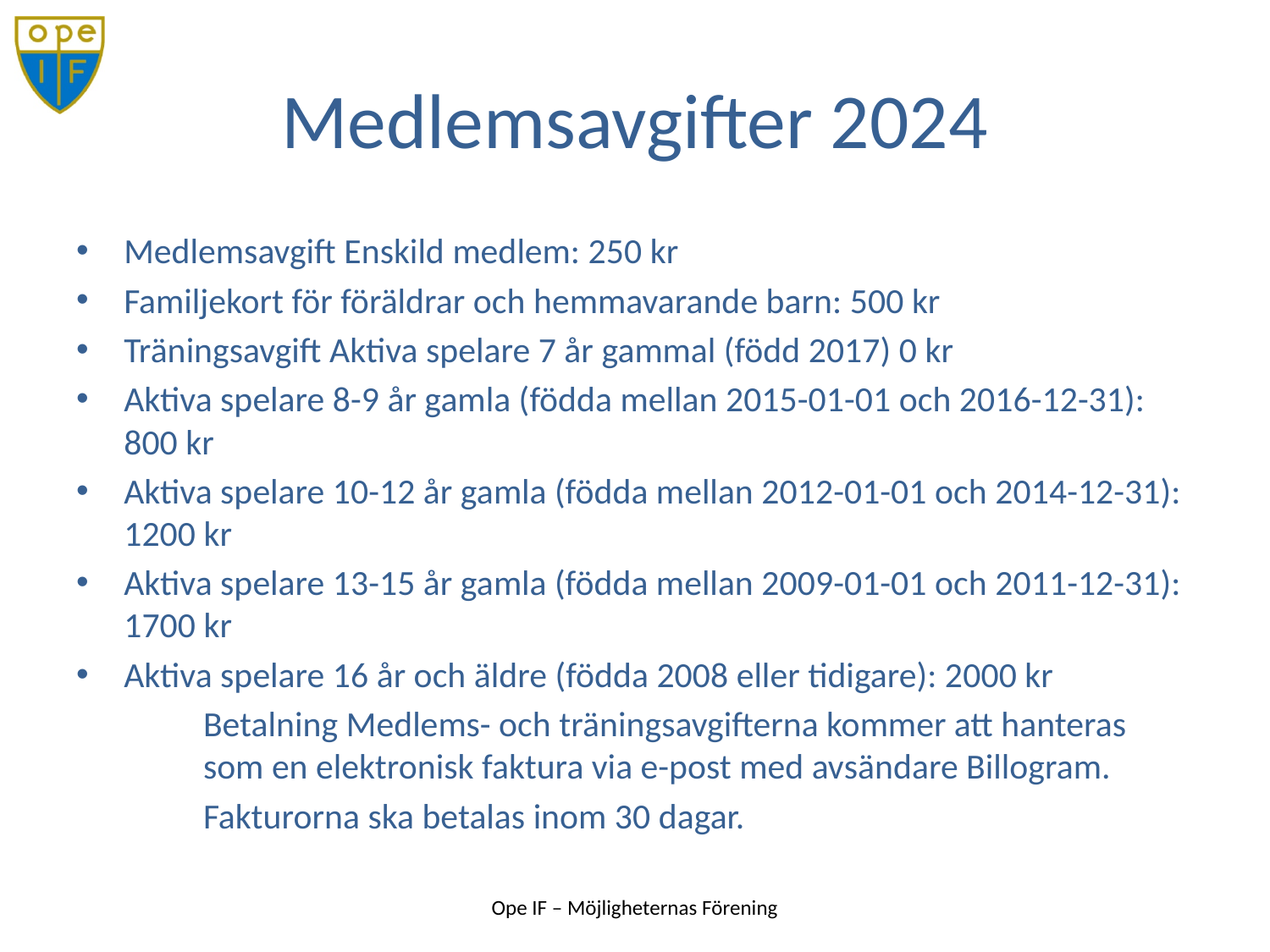

# Medlemsavgifter 2024
Medlemsavgift Enskild medlem: 250 kr
Familjekort för föräldrar och hemmavarande barn: 500 kr
Träningsavgift Aktiva spelare 7 år gammal (född 2017) 0 kr
Aktiva spelare 8-9 år gamla (födda mellan 2015-01-01 och 2016-12-31): 800 kr
Aktiva spelare 10-12 år gamla (födda mellan 2012-01-01 och 2014-12-31): 1200 kr
Aktiva spelare 13-15 år gamla (födda mellan 2009-01-01 och 2011-12-31): 1700 kr
Aktiva spelare 16 år och äldre (födda 2008 eller tidigare): 2000 kr
	Betalning Medlems- och träningsavgifterna kommer att hanteras 	som en elektronisk faktura via e-post med avsändare Billogram.
	Fakturorna ska betalas inom 30 dagar.